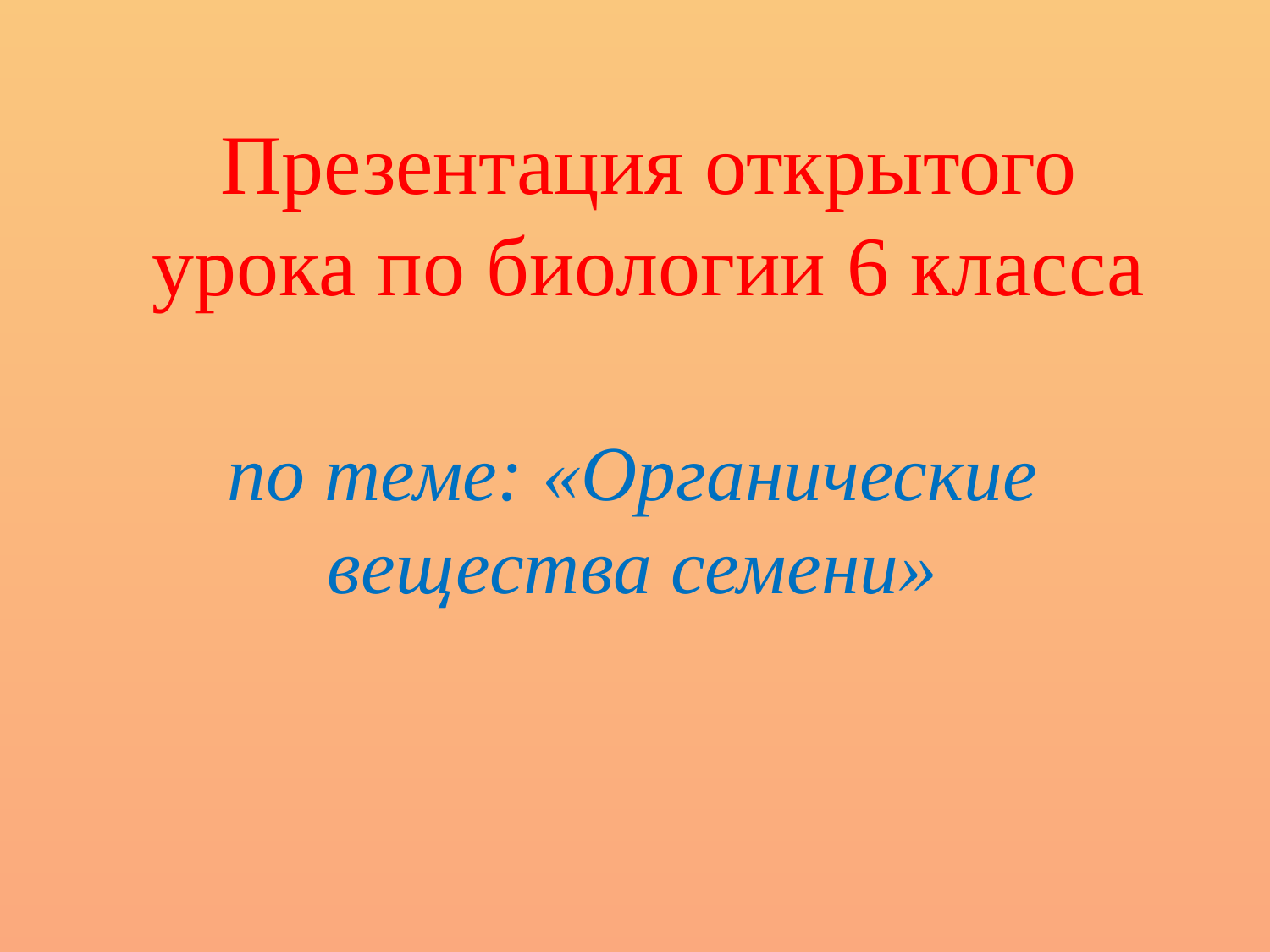

# Презентация открытого урока по биологии 6 класса
по теме: «Органические вещества семени»